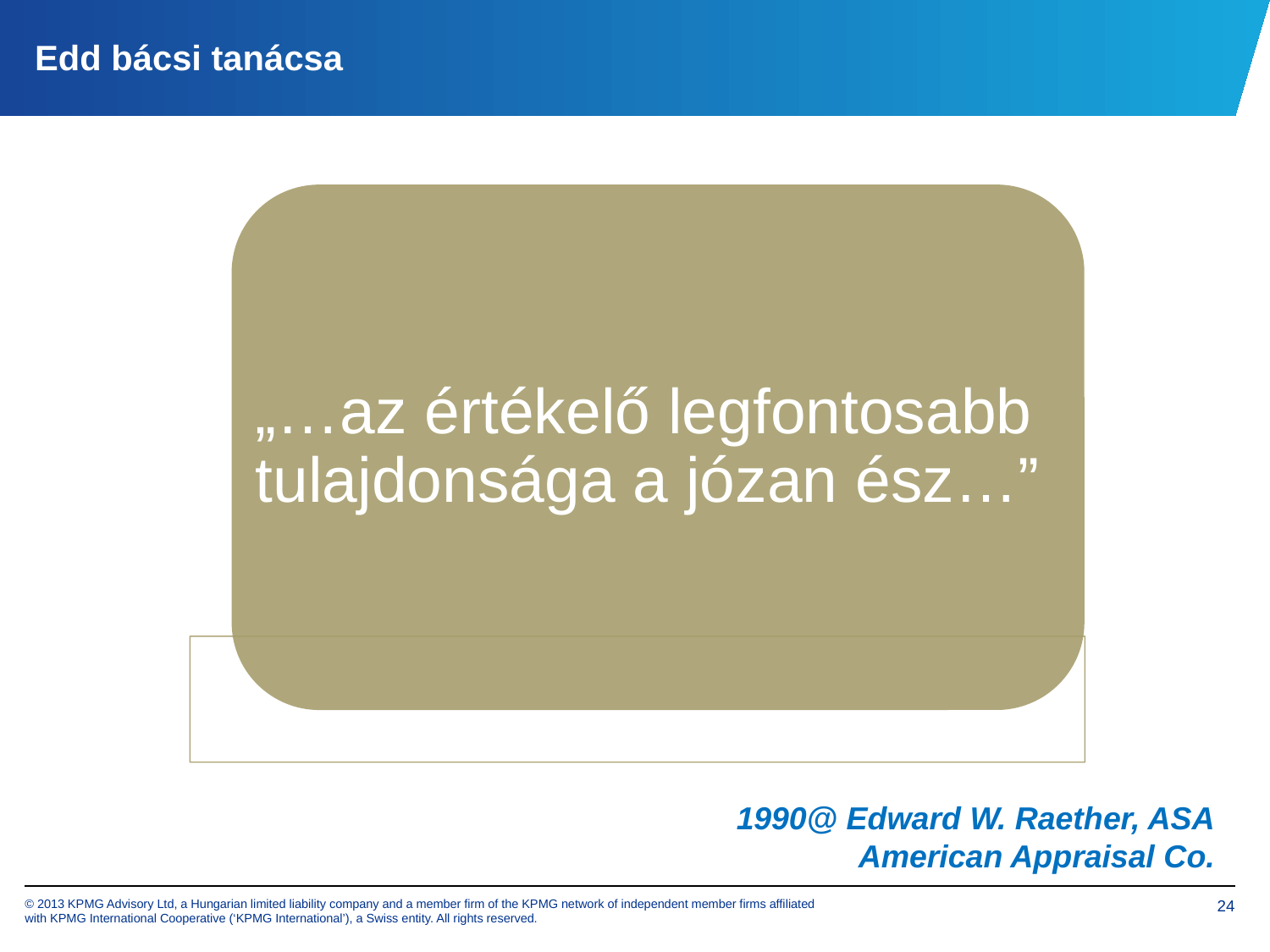

# Edd bácsi tanácsa

„…az értékelő legfontosabb tulajdonsága a józan ész…”

1990@ Edward W. Raether, ASA
American Appraisal Co.